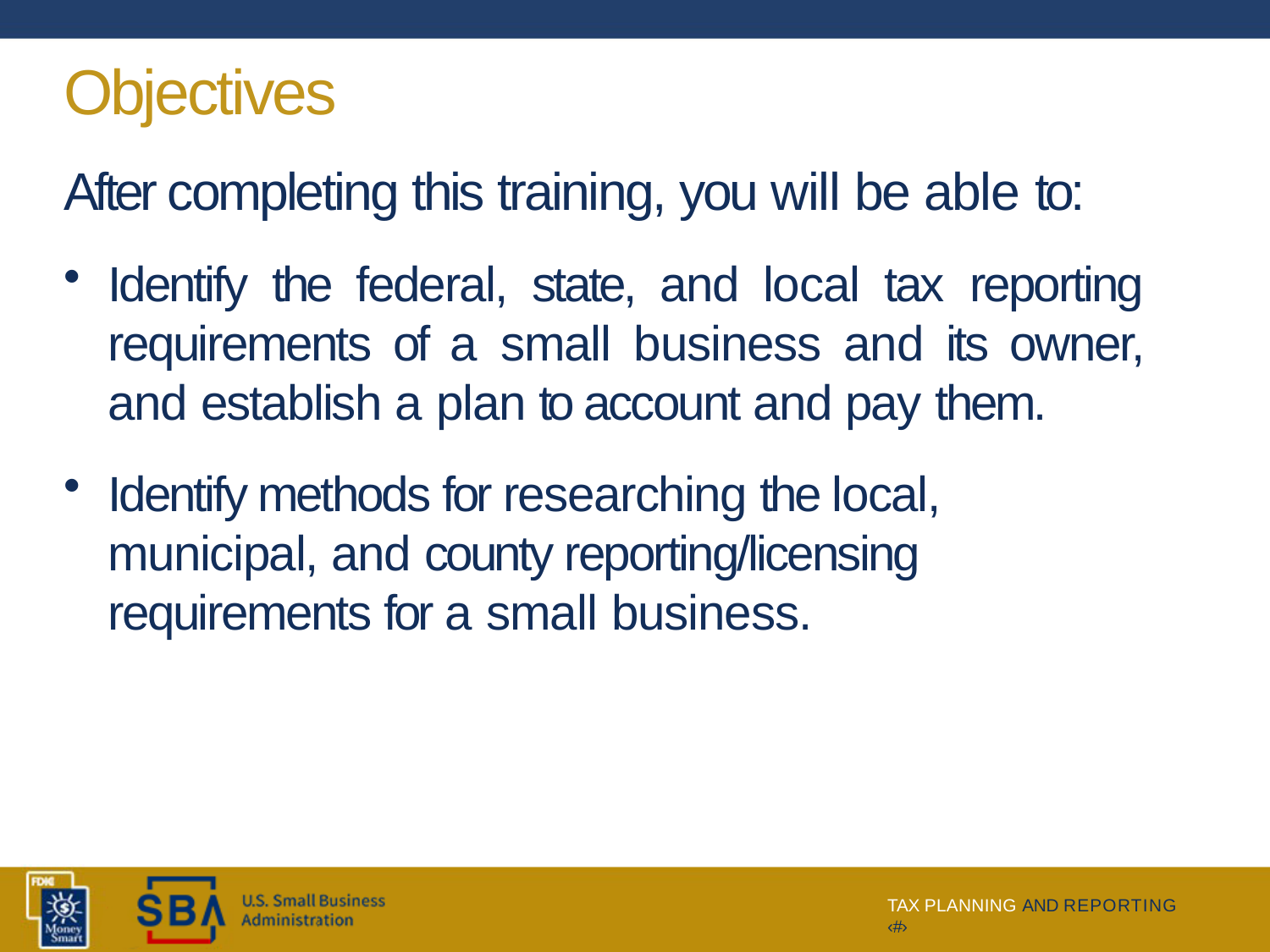

# Objectives
After completing this training, you will be able to:
Identify the federal, state, and local tax reporting  requirements of a small business and its owner,  and establish a plan to account and pay them.
Identify methods for researching the local,  municipal, and county reporting/licensing  requirements for a small business.
TAX PLANNING AND REPORTING ‹#›